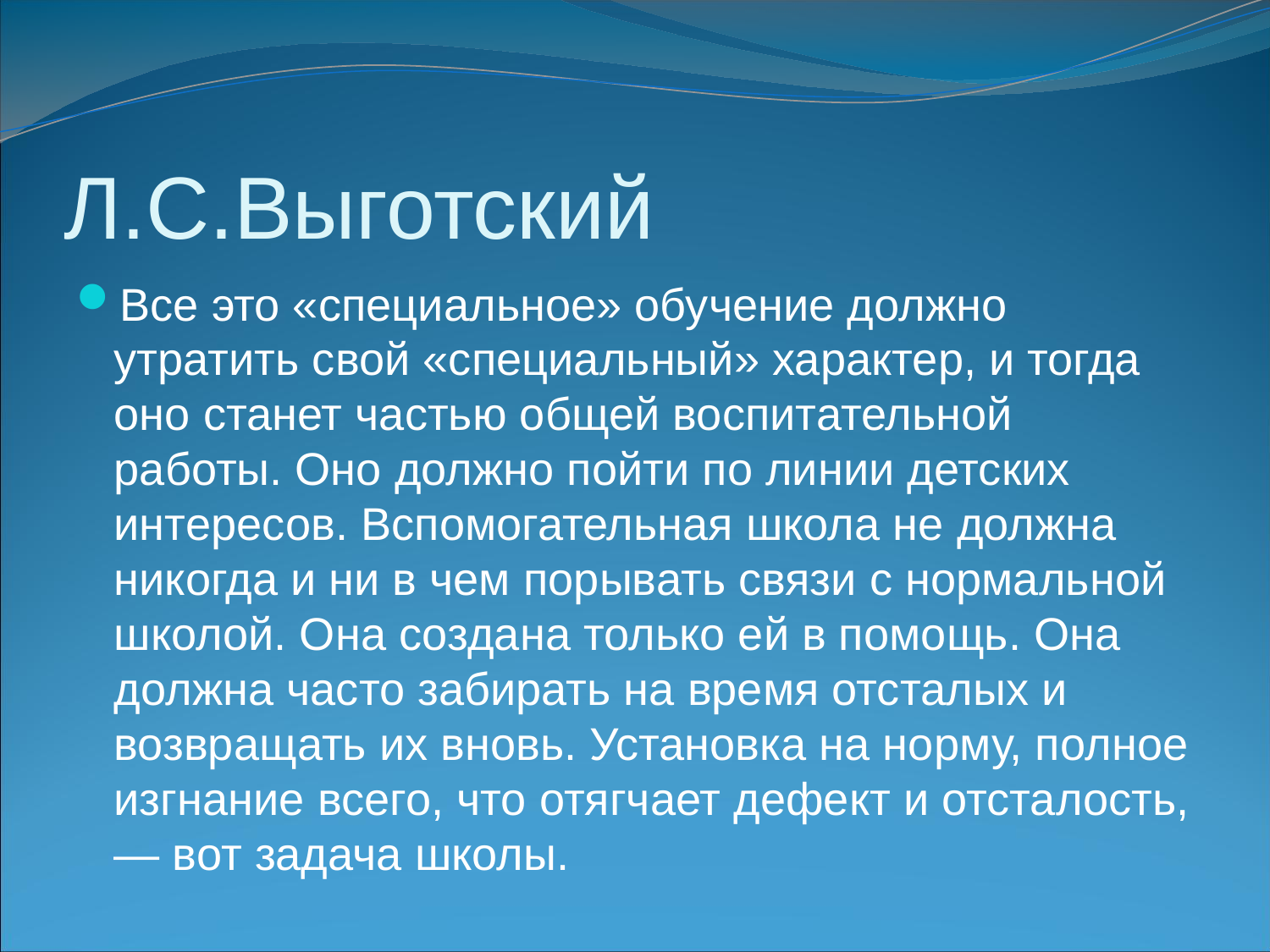

# Л.С.Выготский
Все это «специальное» обучение должно утратить свой «специальный» характер, и тогда оно станет частью общей воспитательной работы. Оно должно пойти по линии детских интересов. Вспомогательная школа не должна никогда и ни в чем порывать связи с нормальной школой. Она создана только ей в помощь. Она должна часто забирать на время отсталых и возвращать их вновь. Установка на норму, полное изгнание всего, что отягчает дефект и отсталость,— вот задача школы.